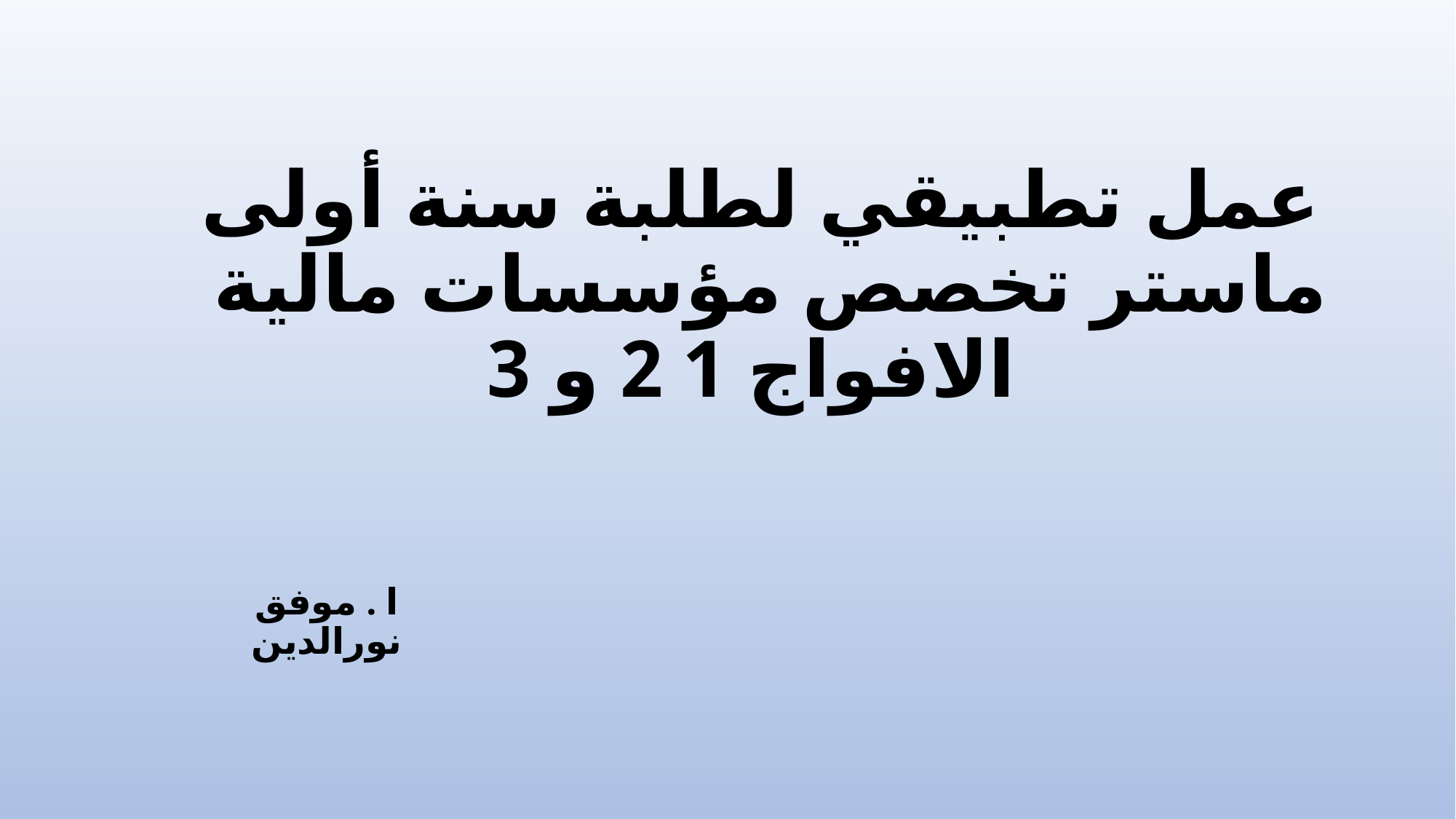

# عمل تطبيقي لطلبة سنة أولى ماستر تخصص مؤسسات مالية الافواج 1 2 و 3
ا . موفق نورالدين